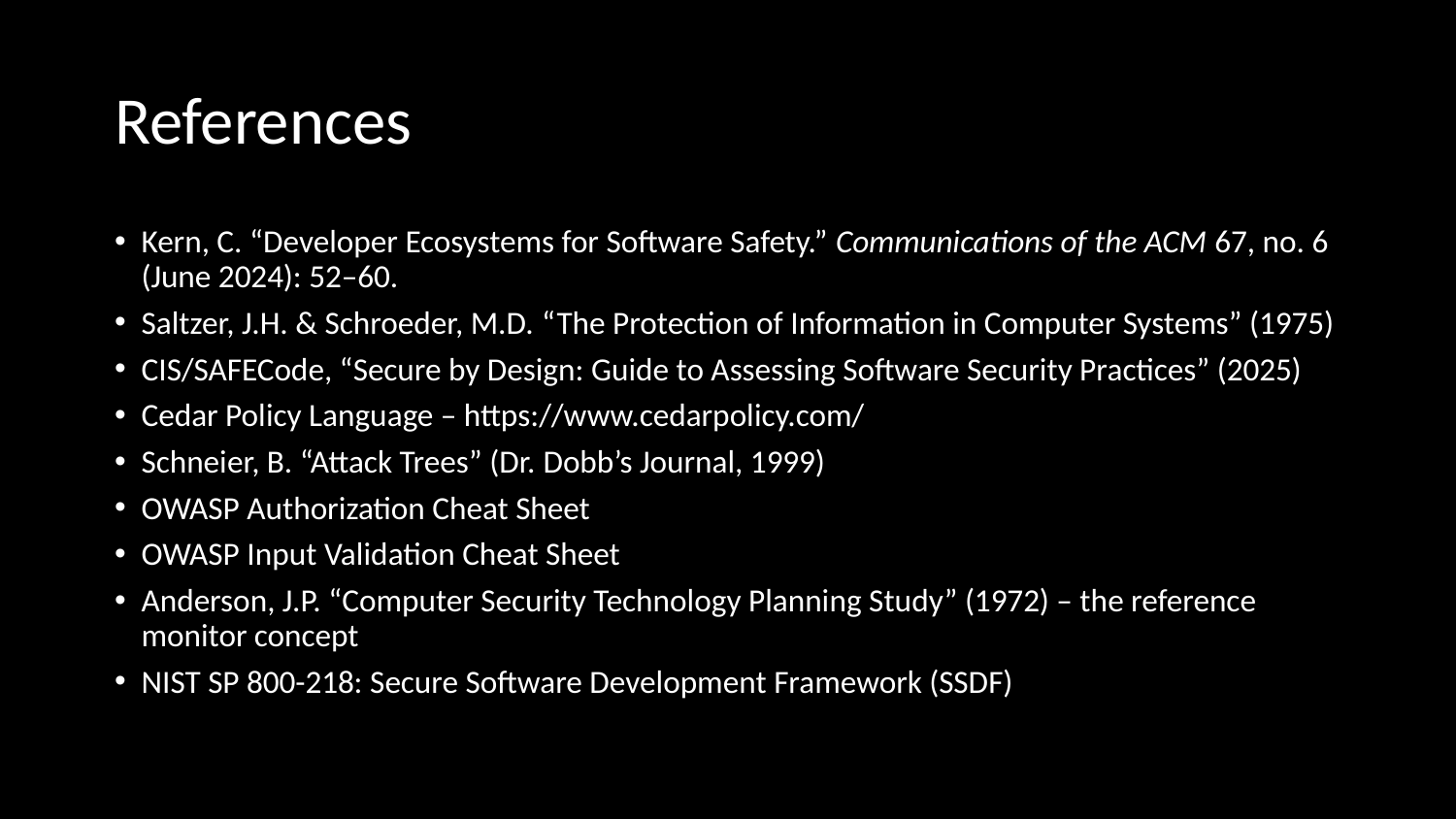

# References
Kern, C. “Developer Ecosystems for Software Safety.” Communications of the ACM 67, no. 6 (June 2024): 52–60.
Saltzer, J.H. & Schroeder, M.D. “The Protection of Information in Computer Systems” (1975)
CIS/SAFECode, “Secure by Design: Guide to Assessing Software Security Practices” (2025)
Cedar Policy Language – https://www.cedarpolicy.com/
Schneier, B. “Attack Trees” (Dr. Dobb’s Journal, 1999)
OWASP Authorization Cheat Sheet
OWASP Input Validation Cheat Sheet
Anderson, J.P. “Computer Security Technology Planning Study” (1972) – the reference monitor concept
NIST SP 800-218: Secure Software Development Framework (SSDF)